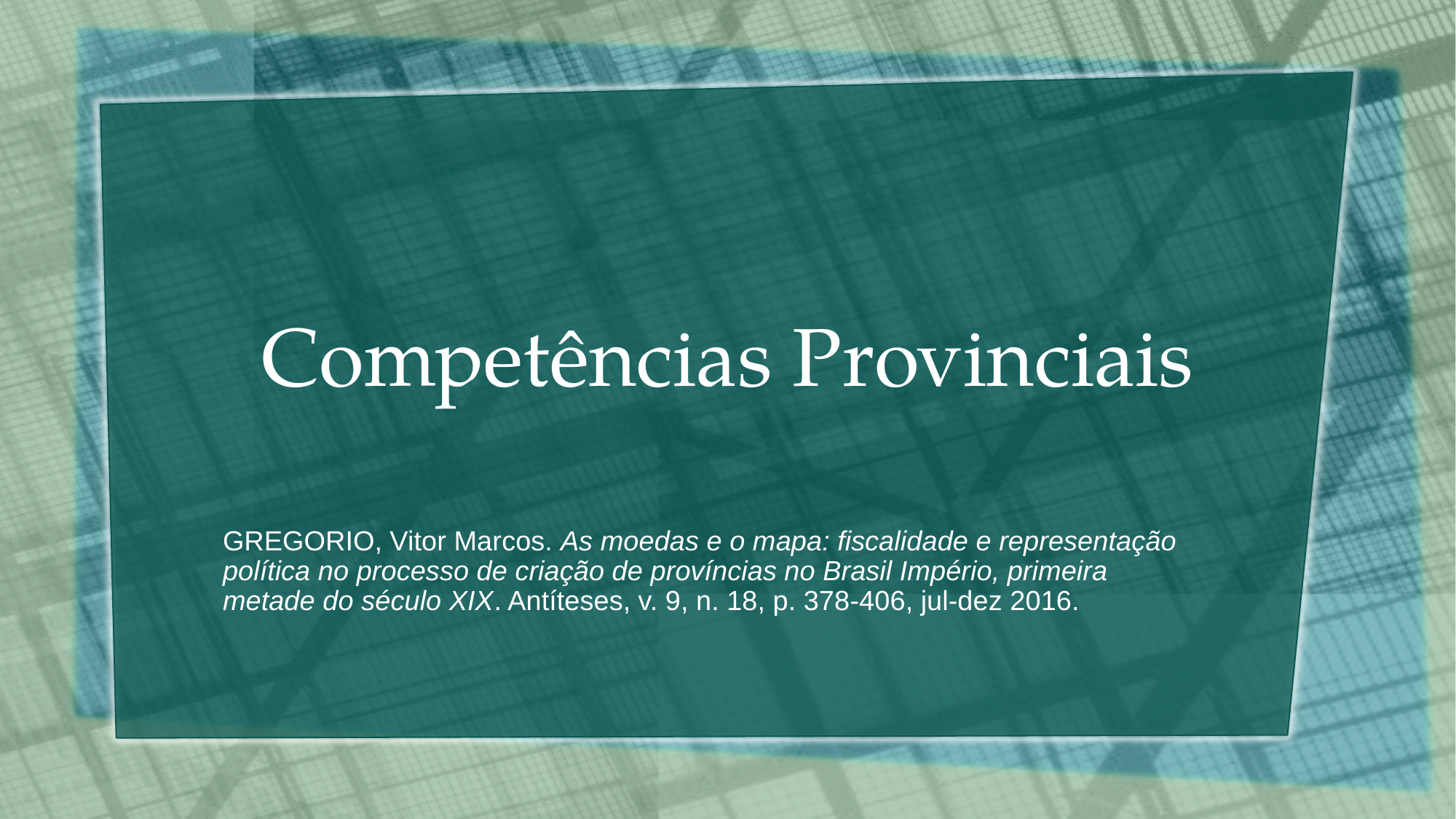

# Competências Provinciais
GREGORIO, Vitor Marcos. As moedas e o mapa: fiscalidade e representação política no processo de criação de províncias no Brasil Império, primeira metade do século XIX. Antíteses, v. 9, n. 18, p. 378-406, jul-dez 2016.